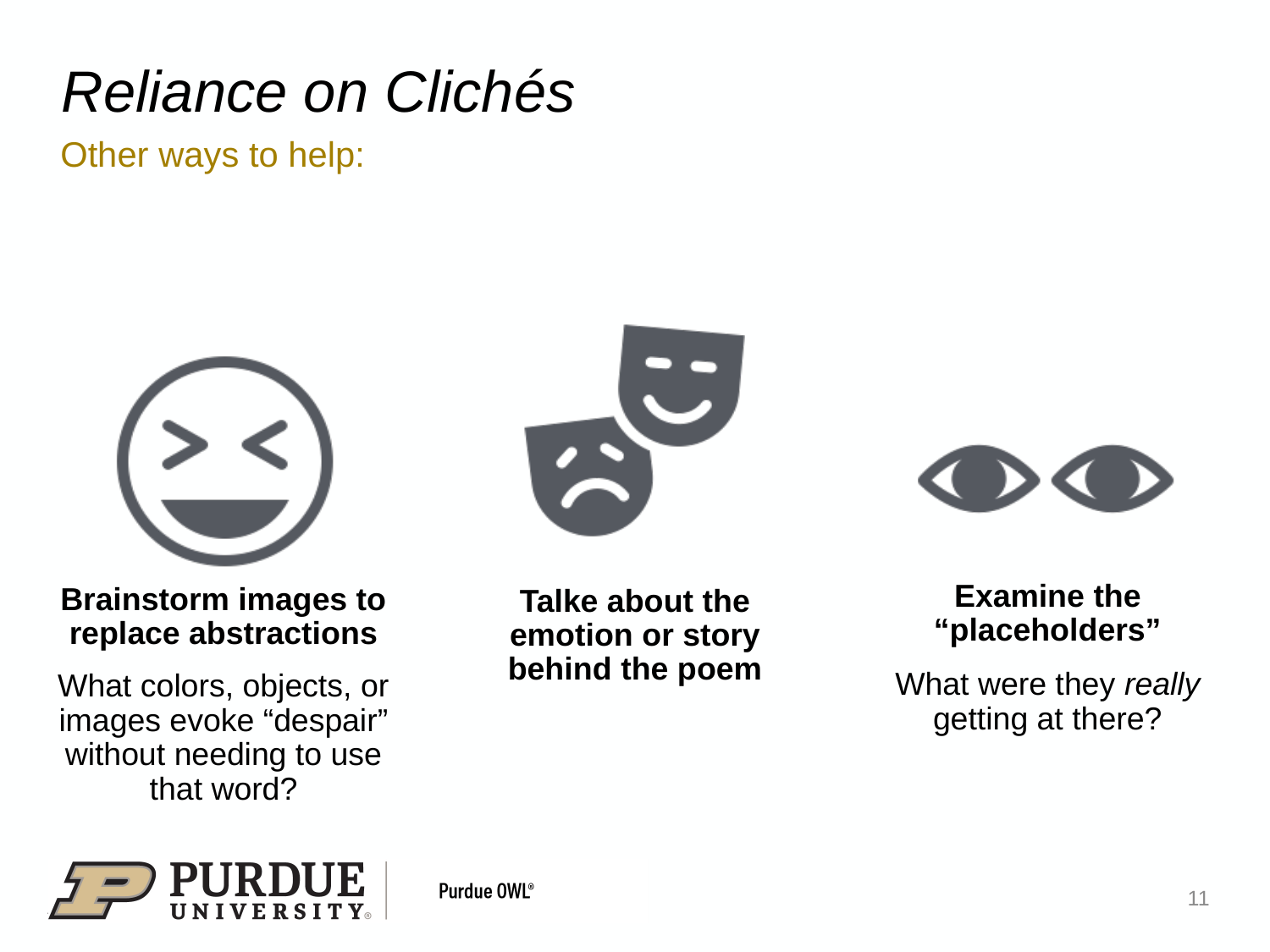

# Reliance on Clichés
Other ways to help:
Brainstorm images to replace abstractions
What colors, objects, or images evoke “despair” without needing to use that word?
Talke about the emotion or story behind the poem
Examine the “placeholders”
What were they really getting at there?
11